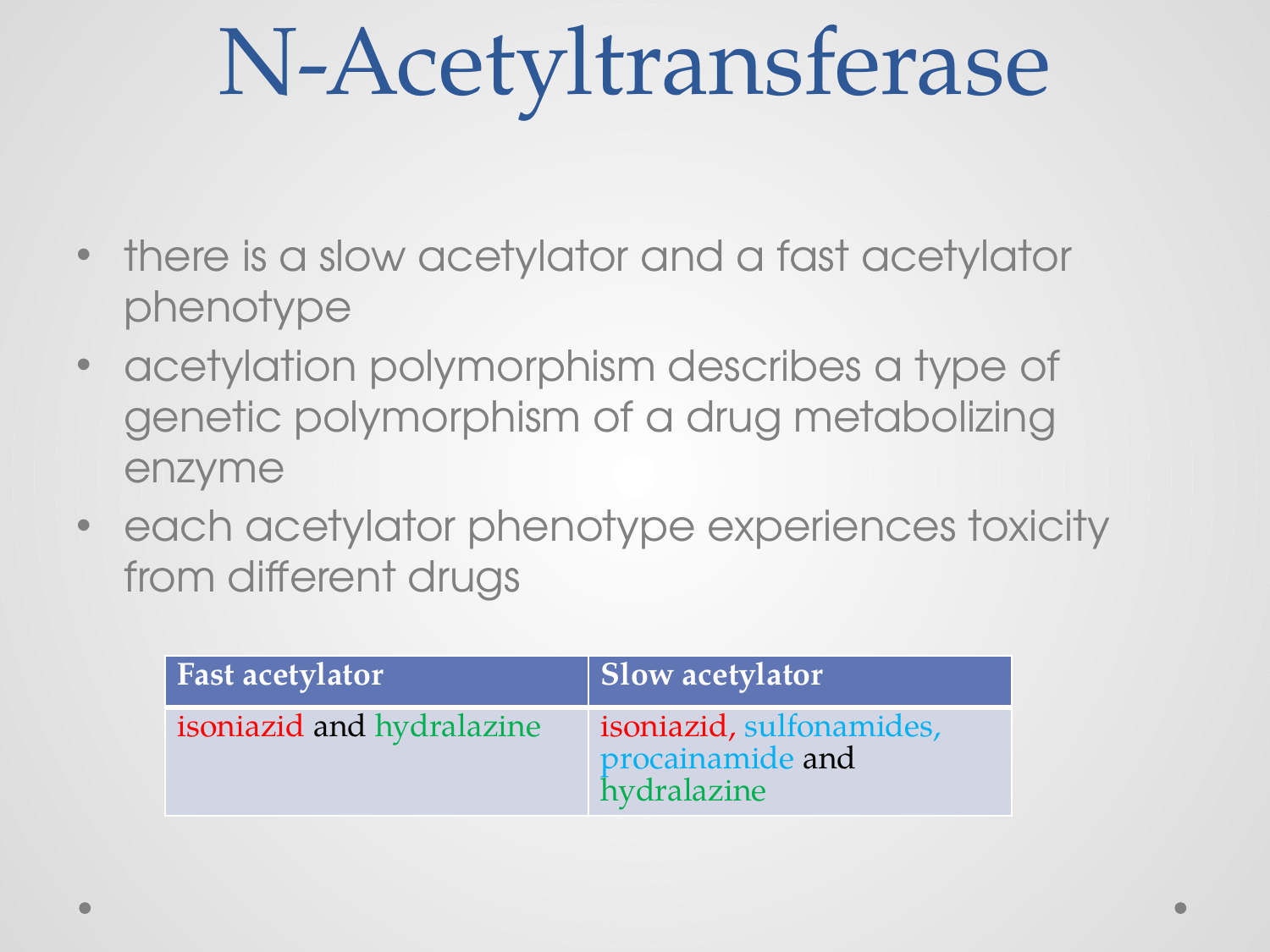

# N-Acetyltransferase
there is a slow acetylator and a fast acetylator phenotype
acetylation polymorphism describes a type of genetic polymorphism of a drug metabolizing enzyme
each acetylator phenotype experiences toxicity from different drugs
| Fast acetylator | Slow acetylator |
| --- | --- |
| isoniazid and hydralazine | isoniazid, sulfonamides, procainamide and hydralazine |